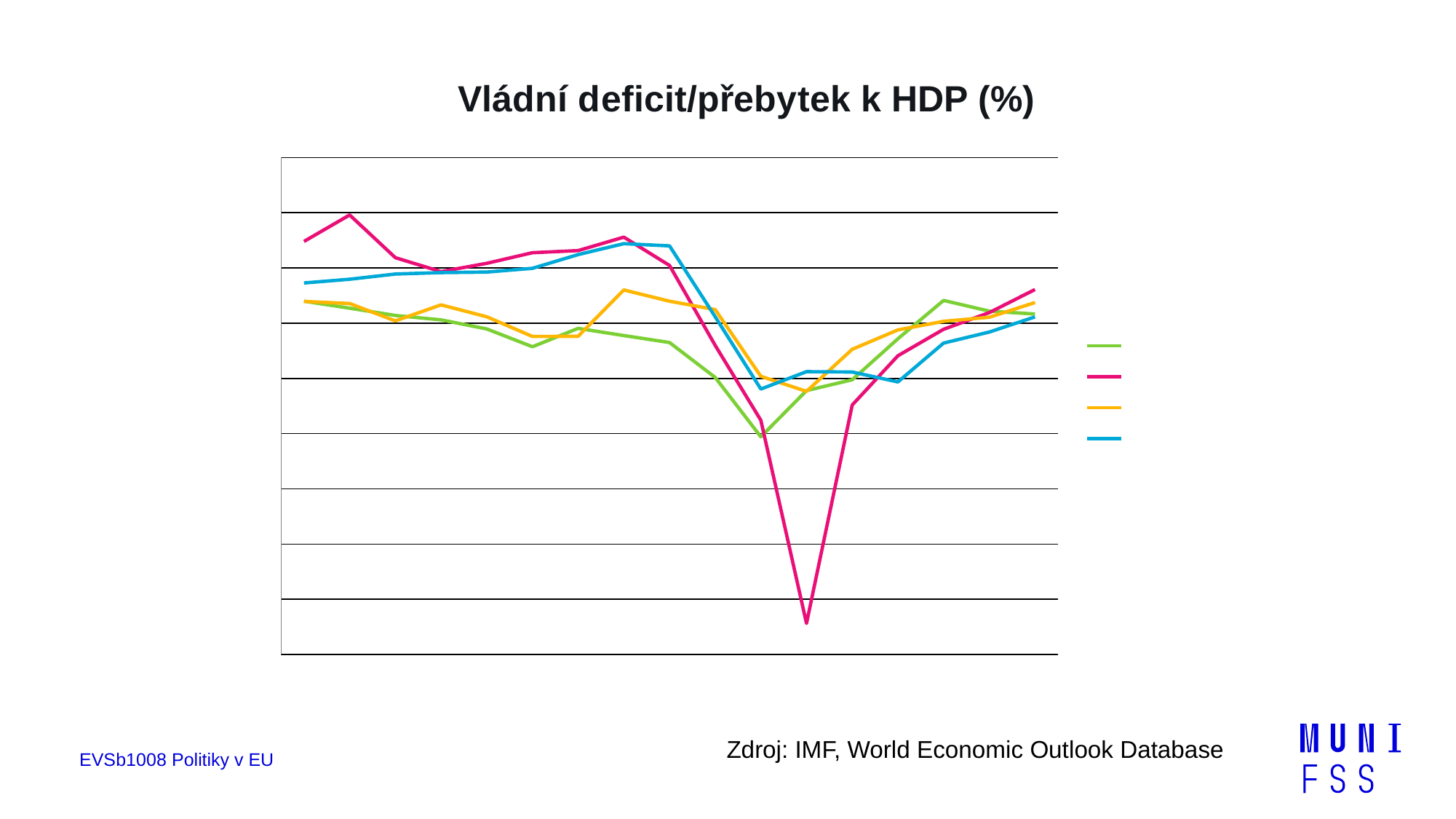

### Chart: Vládní deficit/přebytek k HDP (%)

| Category | Řecko | Irsko | Portugalsko | Španělsko |
|---|---|---|---|---|
| 1999 | -3.01 | 2.4 | -3.03 | -1.36 |
| 2000 | -3.64 | 4.8 | -3.22 | -1.02 |
| 2001 | -4.3 | 0.93 | -4.79 | -0.55 |
| 2002 | -4.7 | -0.33 | -3.34 | -0.42 |
| 2003 | -5.52 | 0.42 | -4.42 | -0.37 |
| 2004 | -7.13 | 1.38 | -6.2 | -0.03 |
| 2005 | -5.47 | 1.57 | -6.19 | 1.21 |
| 2006 | -6.12 | 2.79 | -1.99 | 2.2 |
| 2007 | -6.75 | 0.23 | -3.01 | 2.0 |
| 2008 | -9.91 | -7.01 | -3.77 | -4.42 |
| 2009 | -15.29 | -13.79 | -9.81 | -10.96 |
| 2010 | -11.1 | -32.18 | -11.17 | -9.39 |
| 2011 | -10.12 | -12.41 | -7.36 | -9.42 |
| 2012 | -6.41 | -7.95 | -5.61 | -10.32 |
| 2013 | -2.94 | -5.55 | -4.83 | -6.8 |
| 2014 | -3.91 | -4.04 | -4.46 | -5.8 |
| 2015 | -4.17 | -1.95 | -3.13 | -4.43 |
Zdroj: IMF, World Economic Outlook Database
EVSb1008 Politiky v EU